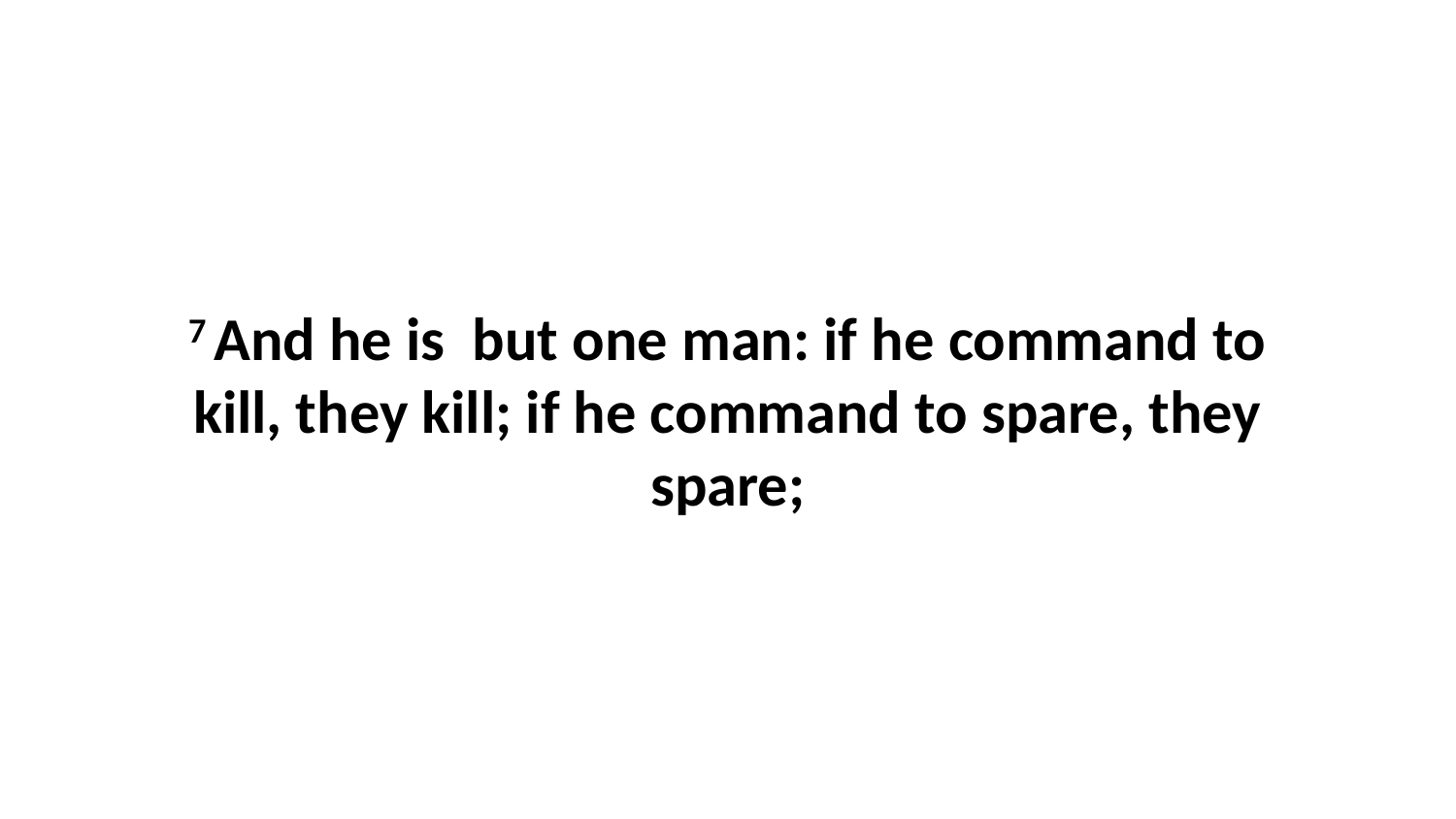

7 And he is  but one man: if he command to kill, they kill; if he command to spare, they spare;